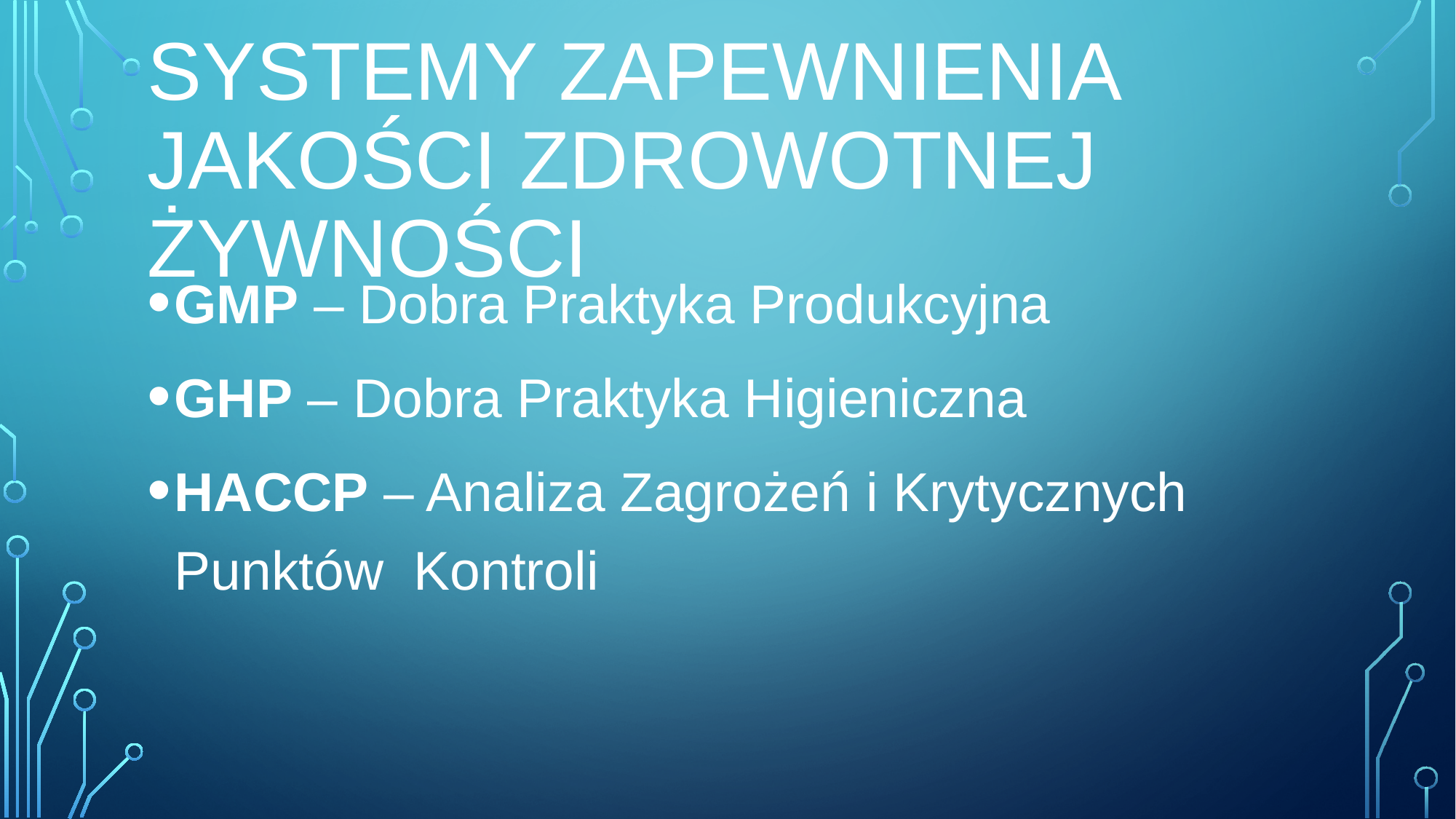

# Systemy zapewnienia jakości zdrowotnej żywności
GMP – Dobra Praktyka Produkcyjna
GHP – Dobra Praktyka Higieniczna
HACCP – Analiza Zagrożeń i Krytycznych Punktów  Kontroli